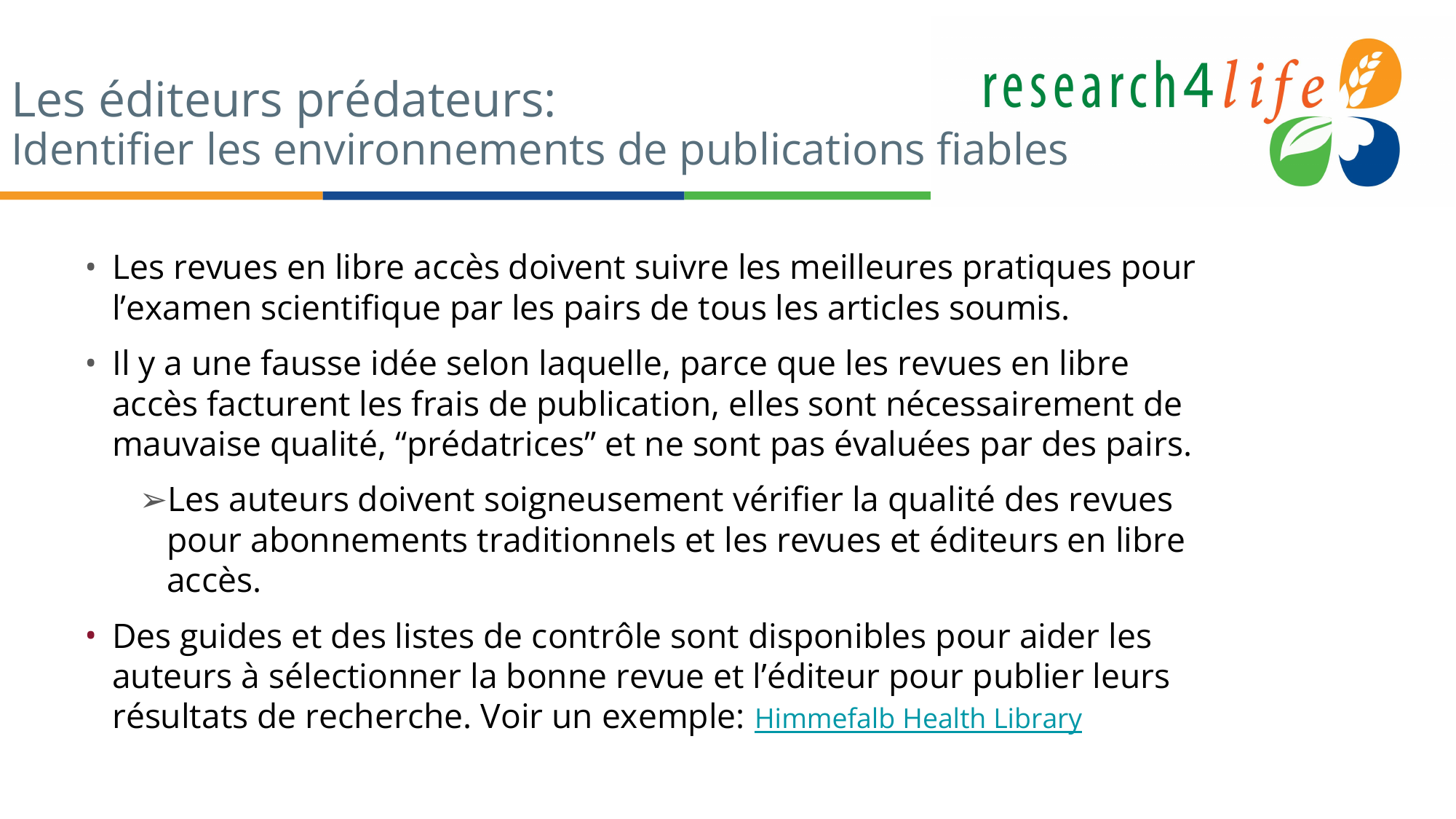

# Les éditeurs prédateurs:
Identifier les environnements de publications fiables
Les revues en libre accès doivent suivre les meilleures pratiques pour l’examen scientifique par les pairs de tous les articles soumis.
Il y a une fausse idée selon laquelle, parce que les revues en libre accès facturent les frais de publication, elles sont nécessairement de mauvaise qualité, “prédatrices” et ne sont pas évaluées par des pairs.
Les auteurs doivent soigneusement vérifier la qualité des revues pour abonnements traditionnels et les revues et éditeurs en libre accès.
Des guides et des listes de contrôle sont disponibles pour aider les auteurs à sélectionner la bonne revue et l’éditeur pour publier leurs résultats de recherche. Voir un exemple: Himmefalb Health Library